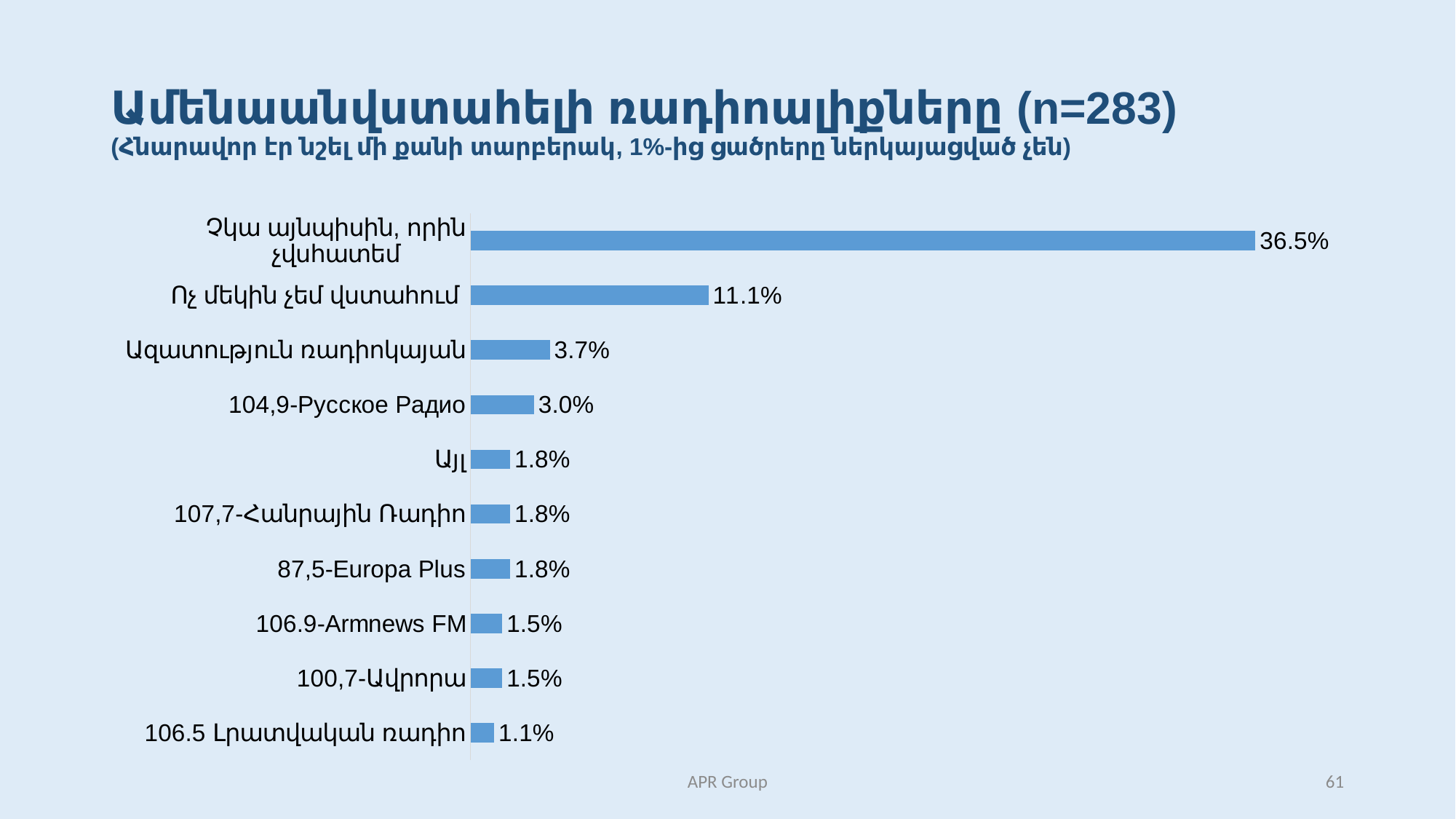

# Ամենաանվստահելի ռադիոալիքները (n=283) (Հնարավոր էր նշել մի քանի տարբերակ, 1%-ից ցածրերը ներկայացված չեն)

### Chart

| Category |  |
|---|---|
| 106.5 Լրատվական ռադիո | 0.01107011070110701 |
| 100,7-Ավրորա | 0.014760147601476014 |
| 106.9-Armnews FM | 0.014760147601476014 |
| 87,5-Europa Plus | 0.01845018450184502 |
| 107,7-Հանրային Ռադիո | 0.01845018450184502 |
| Այլ | 0.01845018450184502 |
| 104,9-Русское Радио | 0.02952029520295203 |
| Ազատություն ռադիոկայան | 0.03690036900369004 |
| Ոչ մեկին չեմ վստահում  | 0.11070110701107011 |
| Չկա այնպիսին, որին չվսհատեմ | 0.3653136531365313 |
APR Group
61